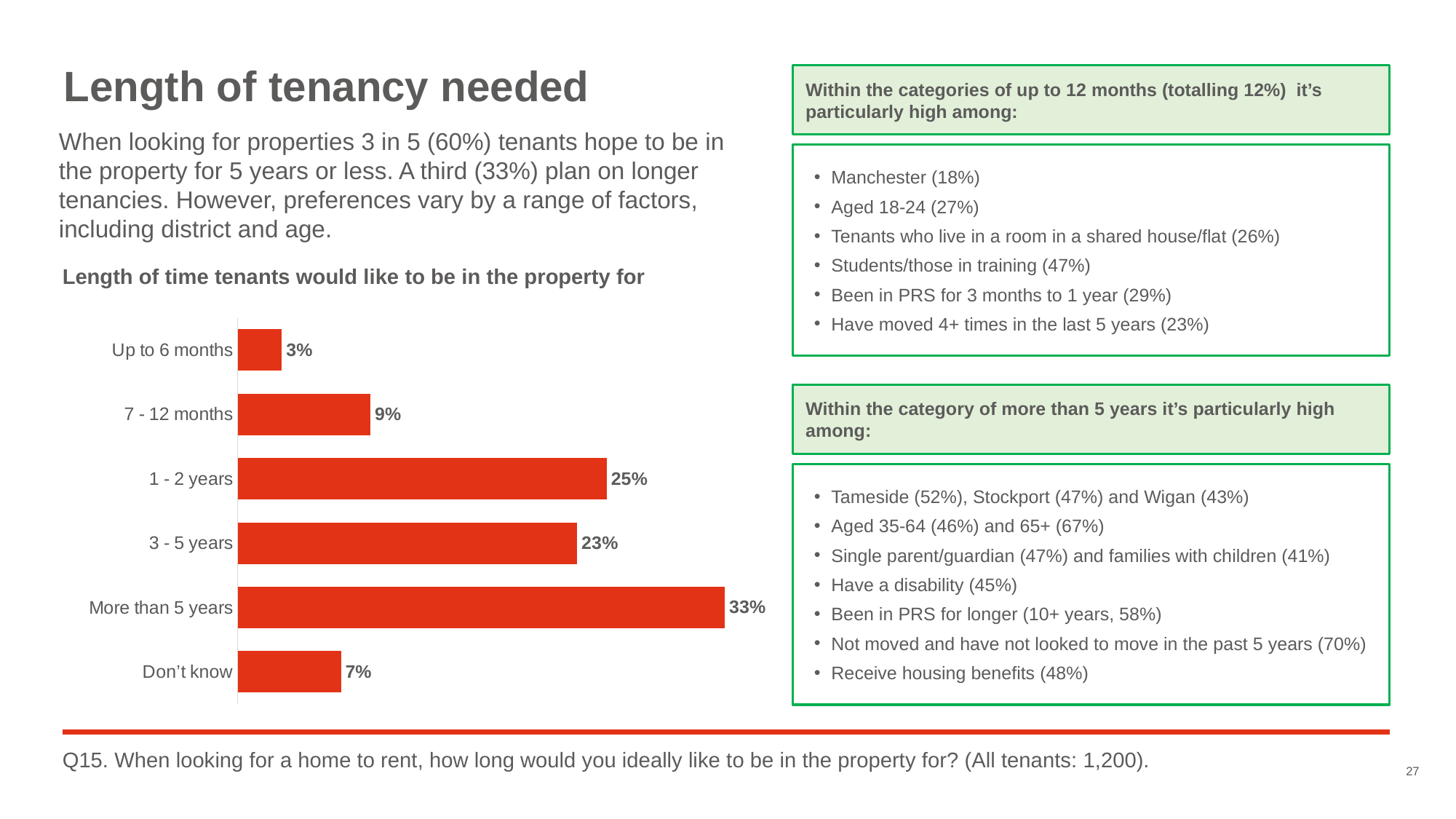

# Length of tenancy needed
Within the categories of up to 12 months (totalling 12%)  it’s particularly high among:
When looking for properties 3 in 5 (60%) tenants hope to be in the property for 5 years or less. A third (33%) plan on longer tenancies. However, preferences vary by a range of factors, including district and age.
Manchester (18%)
Aged 18-24 (27%)
Tenants who live in a room in a shared house/flat (26%)
Students/those in training (47%)
Been in PRS for 3 months to 1 year (29%)
Have moved 4+ times in the last 5 years (23%)
Length of time tenants would like to be in the property for

### Chart

| Category | Series 1 |
|---|---|
| Don’t know | 0.07 |
| More than 5 years | 0.33 |
| 3 - 5 years | 0.23 |
| 1 - 2 years | 0.25 |
| 7 - 12 months | 0.09 |
| Up to 6 months | 0.03 |
Within the category of more than 5 years it’s particularly high among:
Tameside (52%), Stockport (47%) and Wigan (43%)
Aged 35-64 (46%) and 65+ (67%)
Single parent/guardian (47%) and families with children (41%)
Have a disability (45%)
Been in PRS for longer (10+ years, 58%)
Not moved and have not looked to move in the past 5 years (70%)
Receive housing benefits (48%)
Q15. When looking for a home to rent, how long would you ideally like to be in the property for? (All tenants: 1,200).